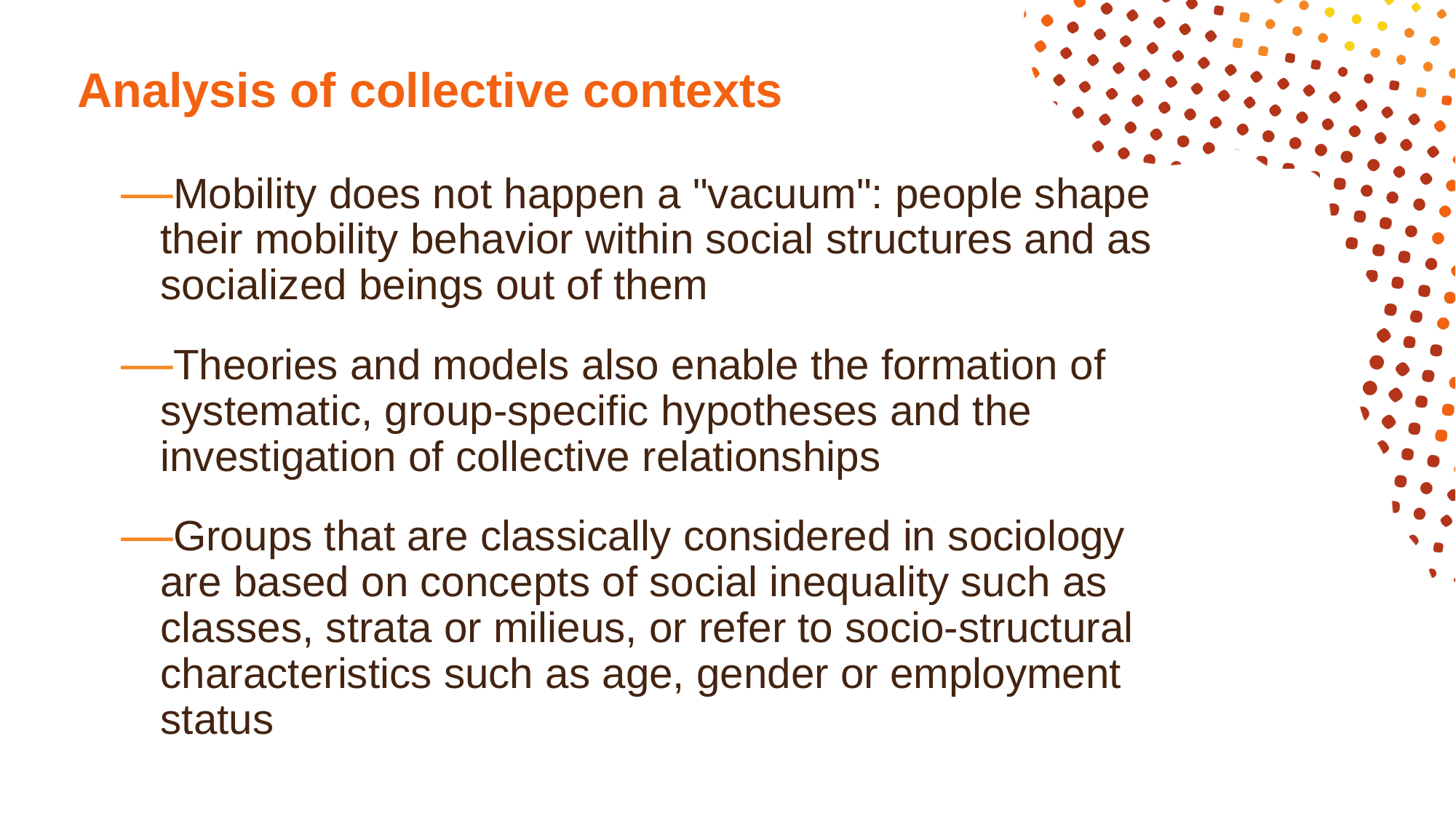

# Analysis of collective contexts
Mobility does not happen a "vacuum": people shape their mobility behavior within social structures and as socialized beings out of them
Theories and models also enable the formation of systematic, group-specific hypotheses and the investigation of collective relationships
Groups that are classically considered in sociology are based on concepts of social inequality such as classes, strata or milieus, or refer to socio-structural characteristics such as age, gender or employment status